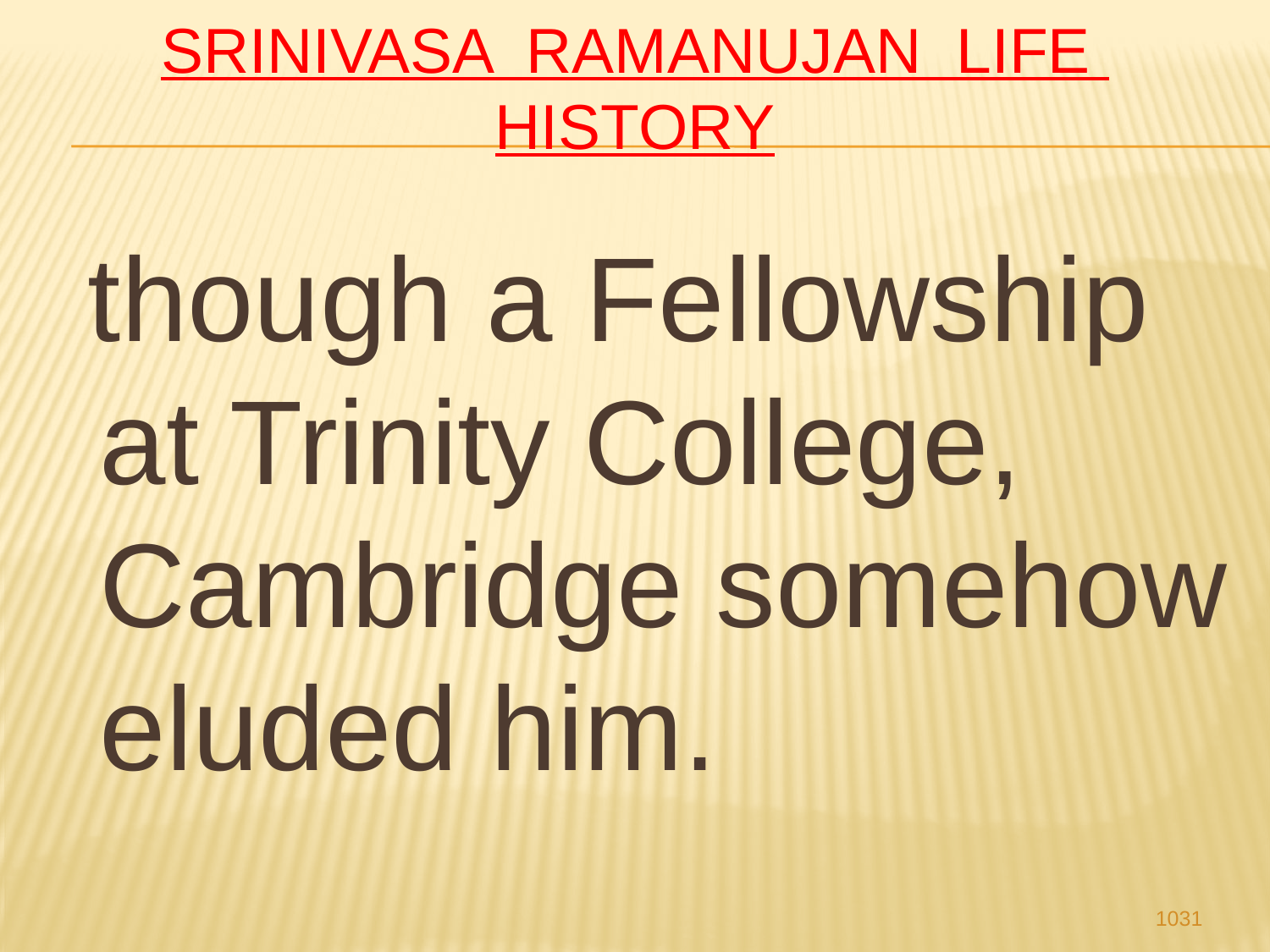

# Srinivasa  Ramanujan  life  history
 though a Fellowship at Trinity College, Cambridge somehow eluded him.

1031